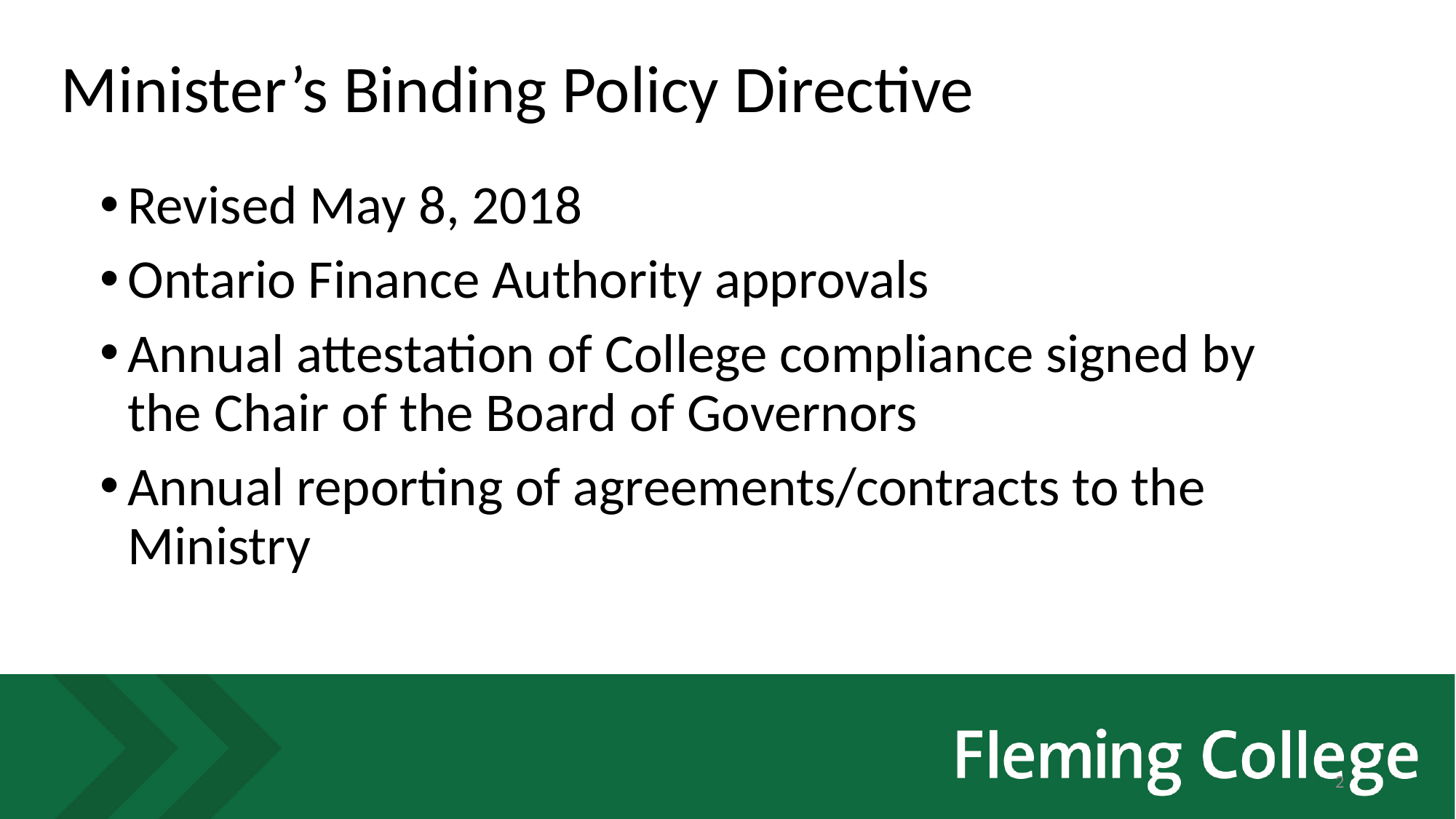

# Minister’s Binding Policy Directive
Revised May 8, 2018
Ontario Finance Authority approvals
Annual attestation of College compliance signed by the Chair of the Board of Governors
Annual reporting of agreements/contracts to the Ministry

2